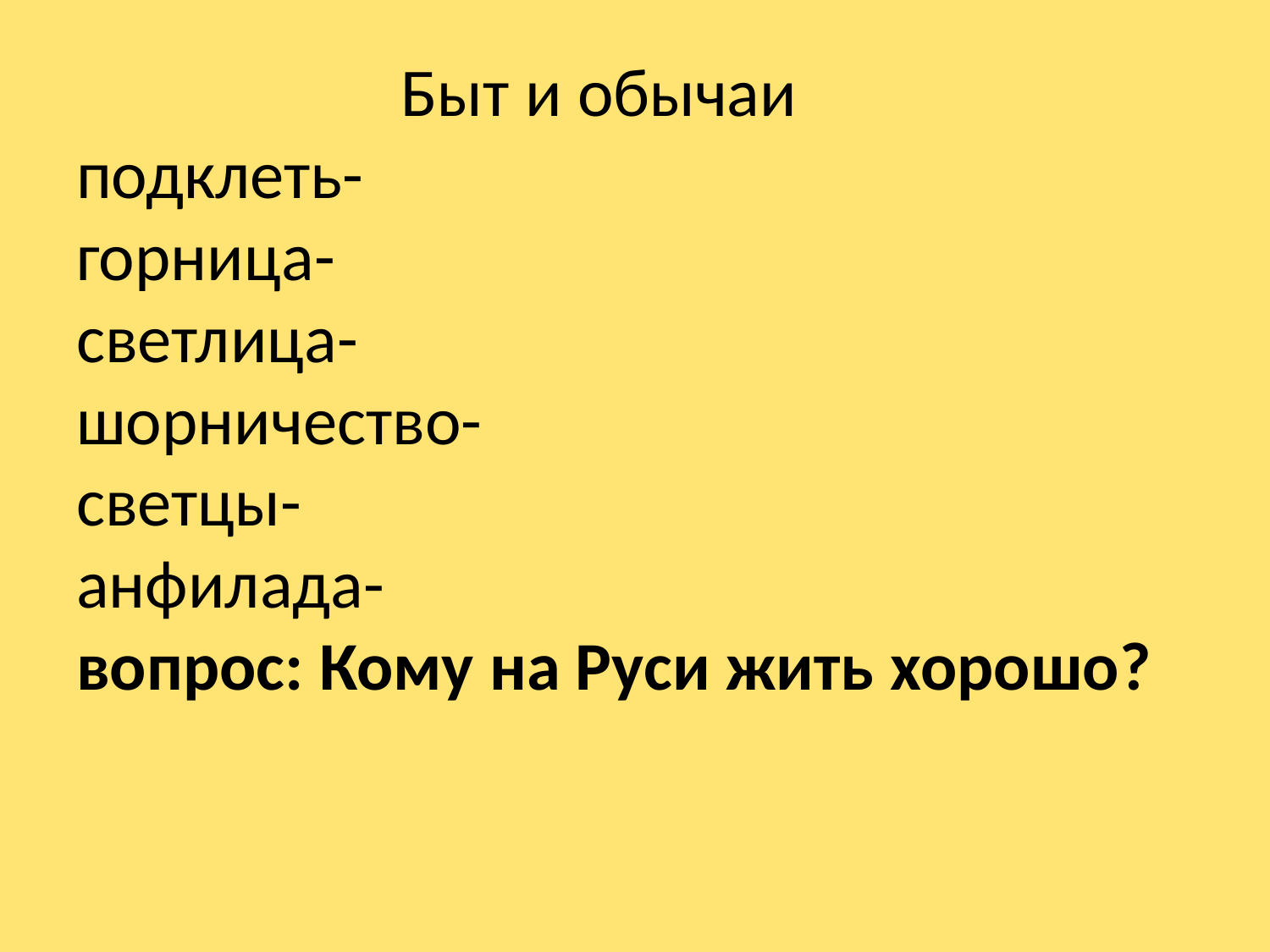

# Быт и обычаи подклеть- горница- светлица- шорничество- светцы- анфилада- вопрос: Кому на Руси жить хорошо?